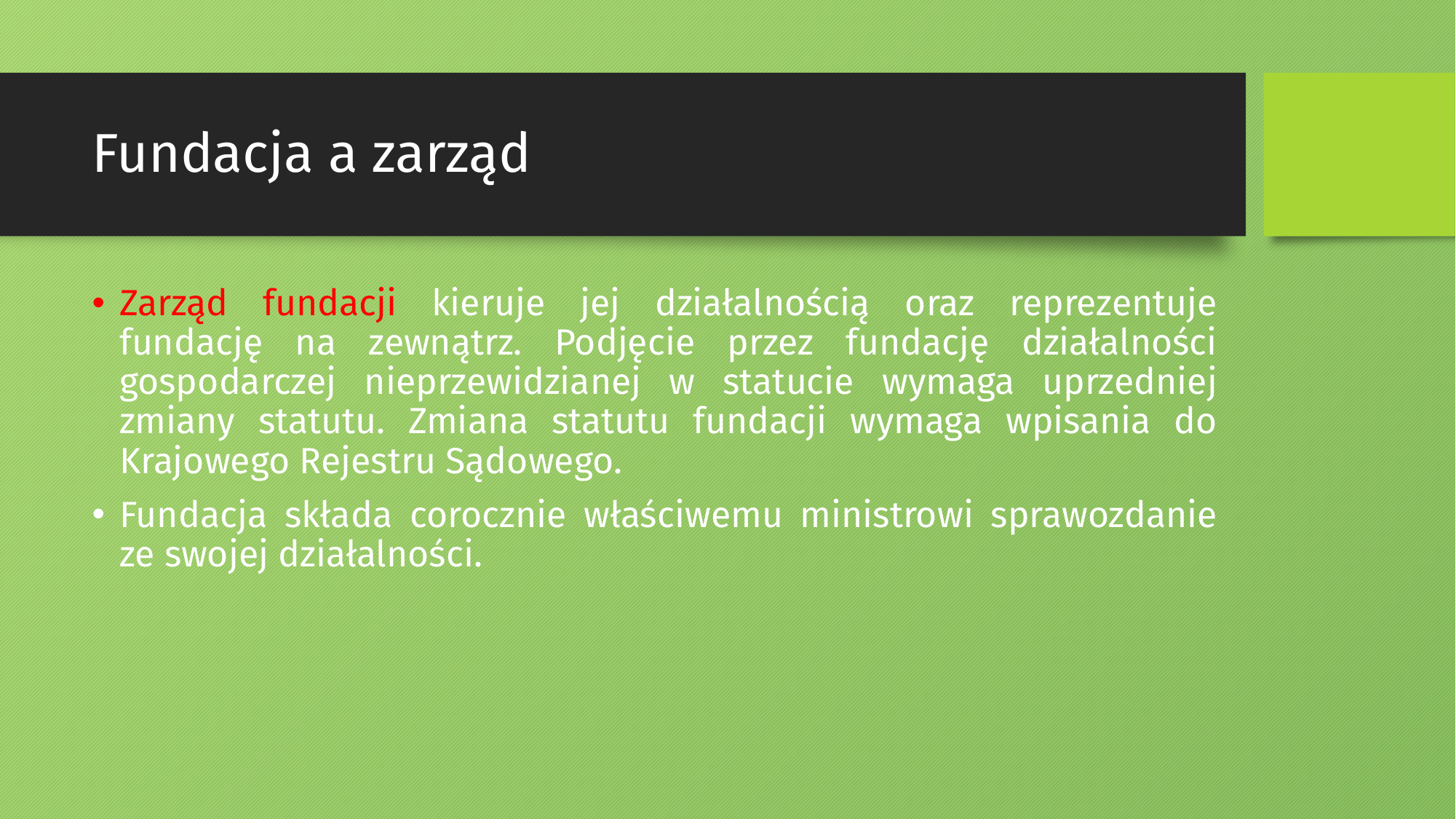

# Fundacja a zarząd
Zarząd fundacji kieruje jej działalnością oraz reprezentuje fundację na zewnątrz. Podjęcie przez fundację działalności gospodarczej nieprzewidzianej w statucie wymaga uprzedniej zmiany statutu. Zmiana statutu fundacji wymaga wpisania do Krajowego Rejestru Sądowego.
Fundacja składa corocznie właściwemu ministrowi sprawozdanie ze swojej działalności.